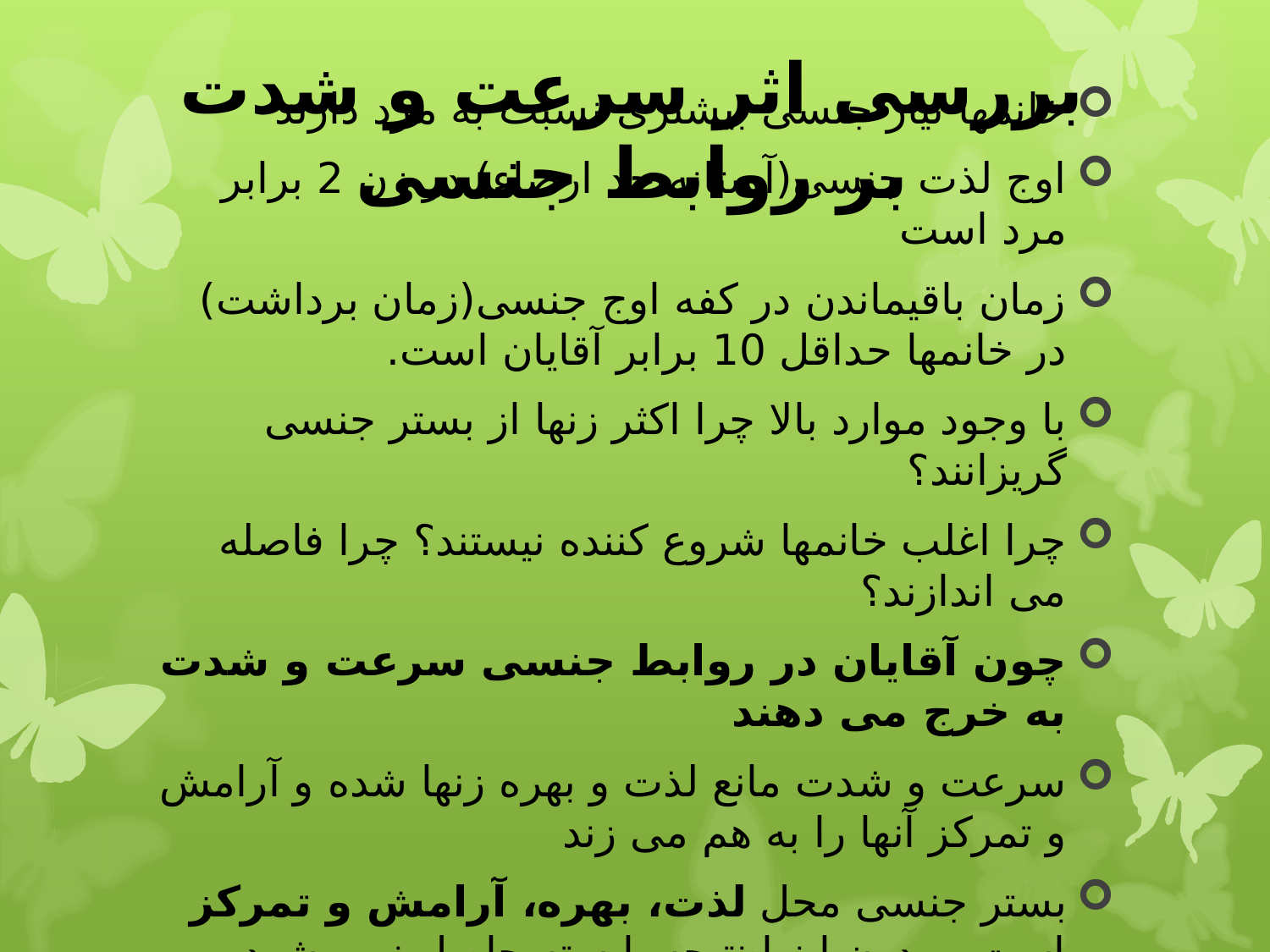

# بررسی اثر سرعت و شدت بر روابط جنسی
خانمها نیاز جنسی بیشتری نسبت به مرد دارند
اوج لذت جنسی(آستانه حد ارضاء) در زن 2 برابر مرد است
زمان باقیماندن در کفه اوج جنسی(زمان برداشت) در خانمها حداقل 10 برابر آقایان است.
با وجود موارد بالا چرا اکثر زنها از بستر جنسی گریزانند؟
چرا اغلب خانمها شروع کننده نیستند؟ چرا فاصله می اندازند؟
چون آقایان در روابط جنسی سرعت و شدت به خرج می دهند
سرعت و شدت مانع لذت و بهره زنها شده و آرامش و تمرکز آنها را به هم می زند
بستر جنسی محل لذت، بهره، آرامش و تمرکز است و بدون اینها نتیجه بایسته حاصل نمی شود